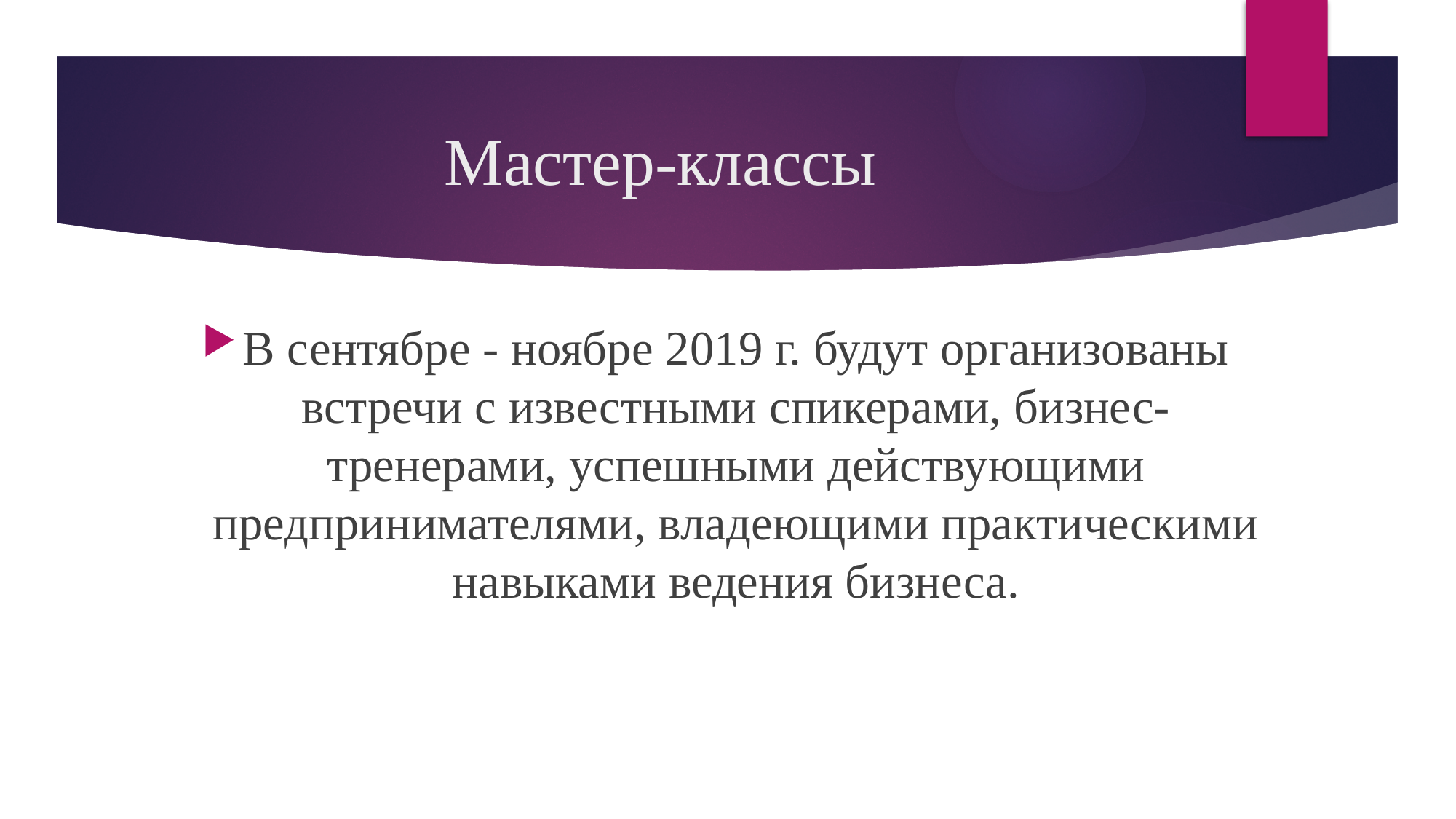

# Мастер-классы
В сентябре - ноябре 2019 г. будут организованы встречи с известными спикерами, бизнес-тренерами, успешными действующими предпринимателями, владеющими практическими навыками ведения бизнеса.